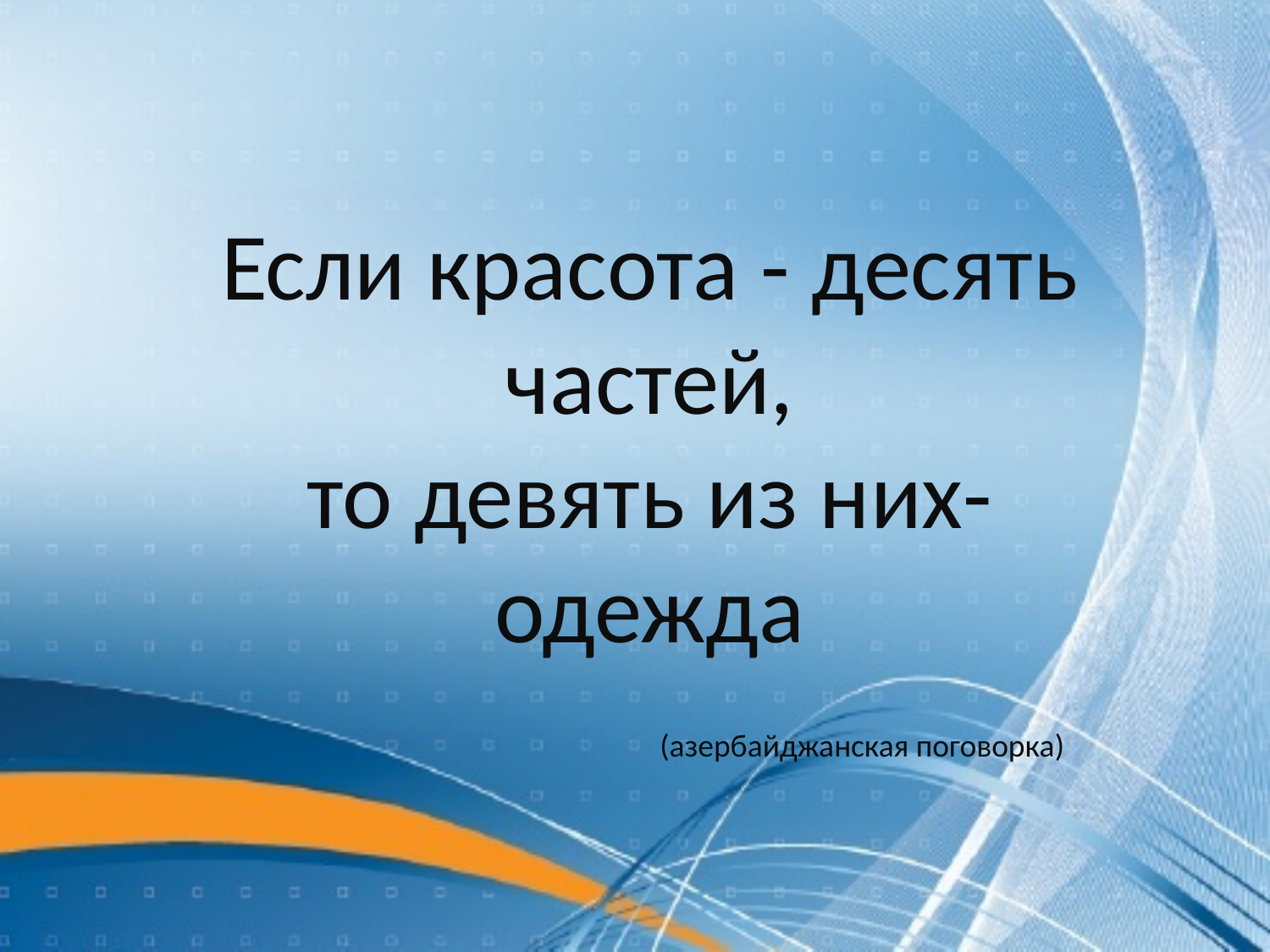

#
Если красота - десять частей,
то девять из них- одежда
                    (азербайджанская поговорка)